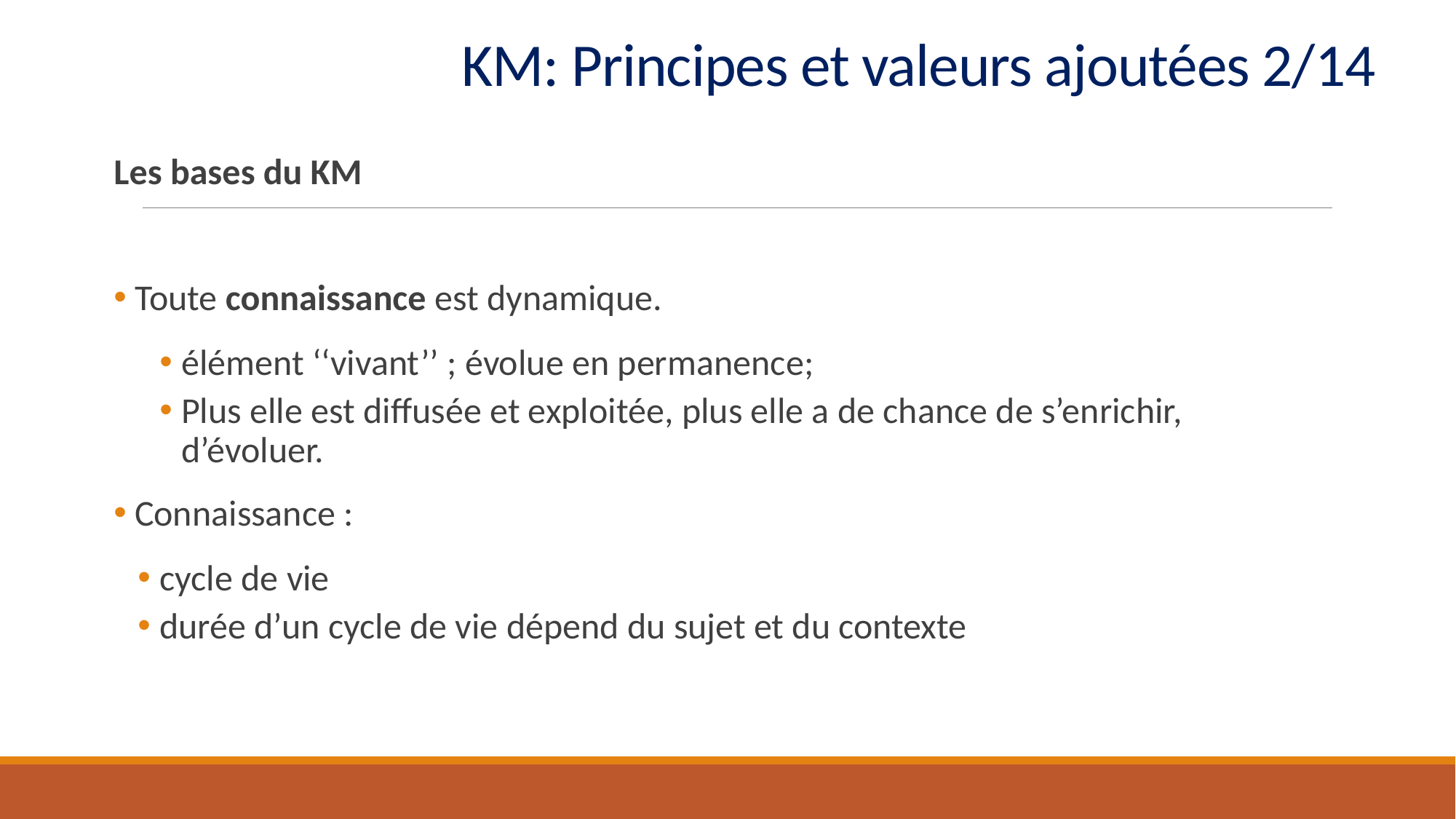

# KM: Principes et valeurs ajoutées 2/14
Les bases du KM
 Toute connaissance est dynamique.

élément ‘‘vivant’’ ; évolue en permanence;
Plus elle est diffusée et exploitée, plus elle a de chance de s’enrichir, d’évoluer.
 Connaissance :

cycle de vie
durée d’un cycle de vie dépend du sujet et du contexte